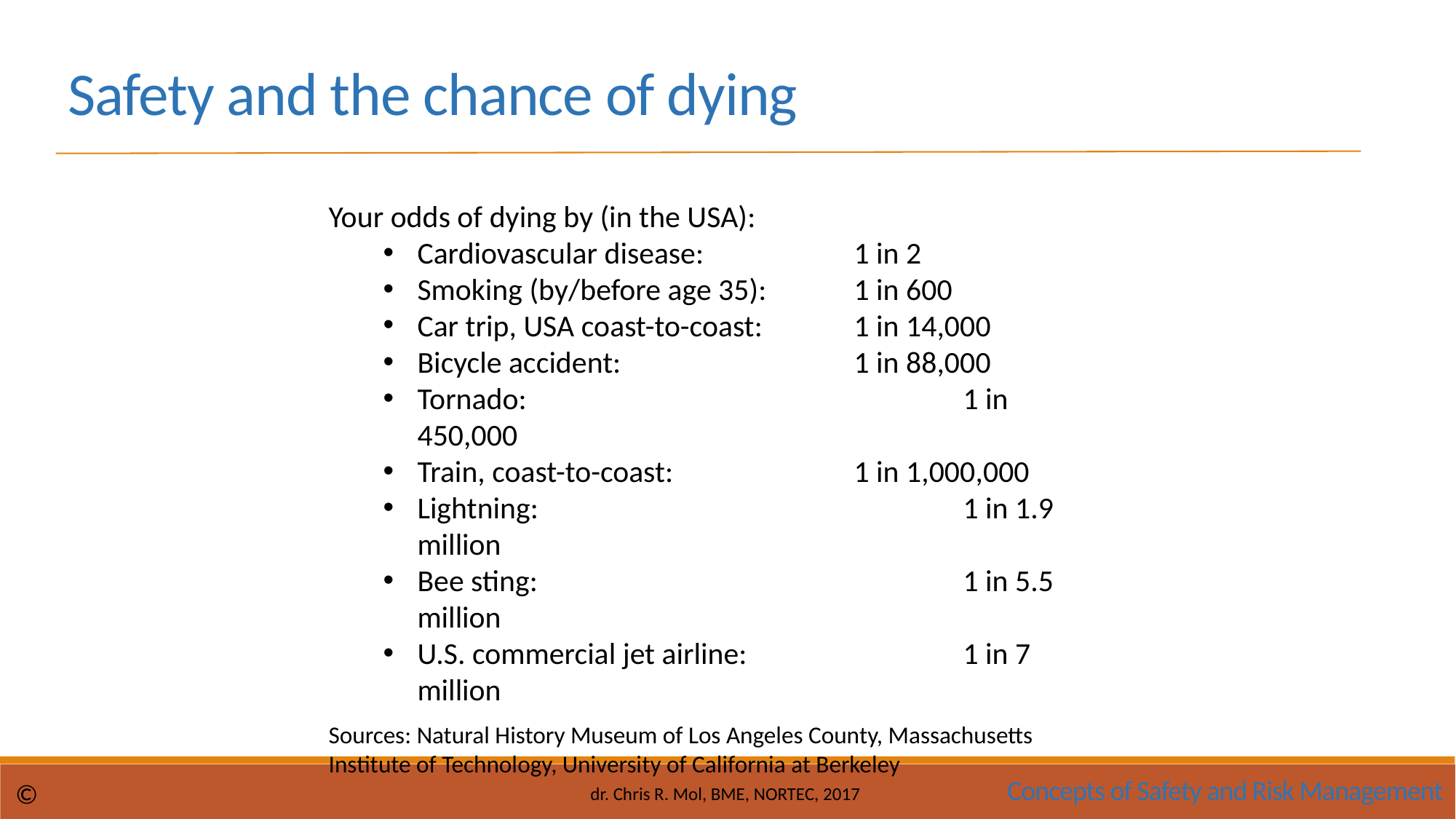

Safety and the chance of dying
Your odds of dying by (in the USA):
Cardiovascular disease: 		1 in 2
Smoking (by/before age 35): 	1 in 600
Car trip, USA coast-to-coast: 	1 in 14,000
Bicycle accident: 			1 in 88,000
Tornado: 				1 in 450,000
Train, coast-to-coast: 		1 in 1,000,000
Lightning: 				1 in 1.9 million
Bee sting: 				1 in 5.5 million
U.S. commercial jet airline: 		1 in 7 million

Sources: Natural History Museum of Los Angeles County, Massachusetts Institute of Technology, University of California at Berkeley
Concepts of Safety and Risk Management
©
dr. Chris R. Mol, BME, NORTEC, 2017